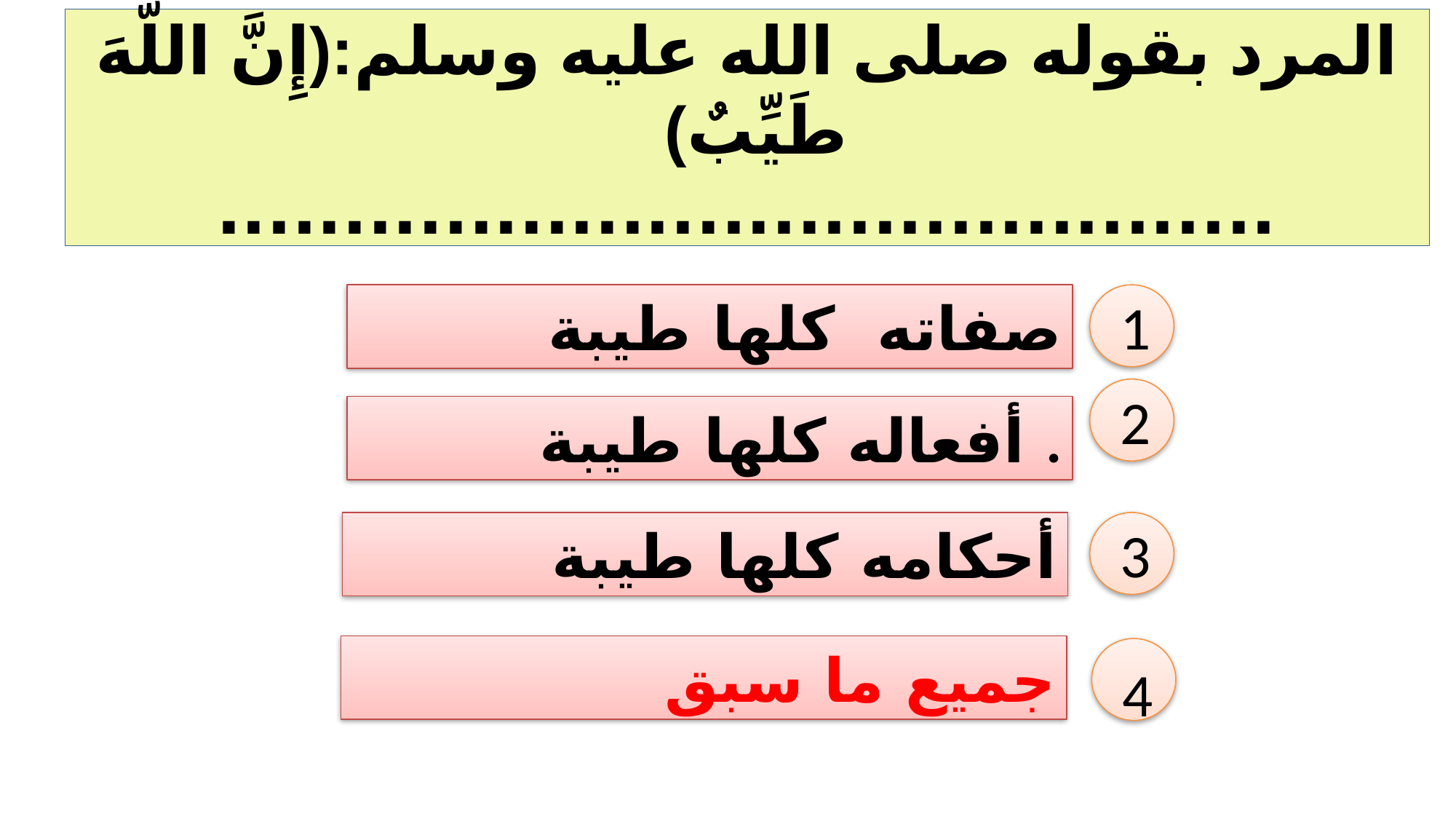

# المرد بقوله صلى الله عليه وسلم:(إِنَّ اللّهَ طَيِّبٌ) ..........................................
صفاته  كلها طيبة
1
2
أفعاله كلها طيبة .
أحكامه كلها طيبة
3
جميع ما سبق
4